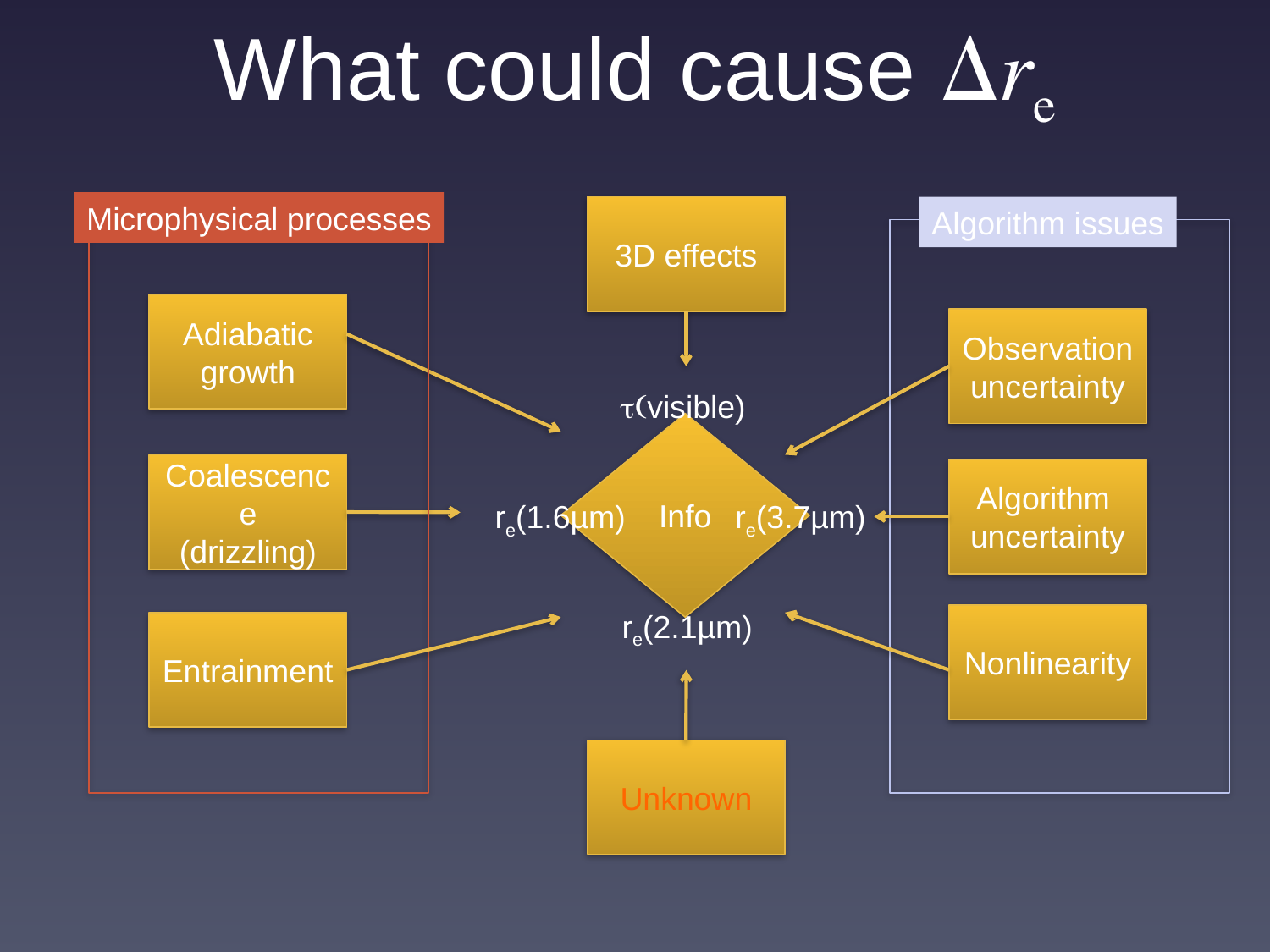

# What could cause Δre
Microphysical processes

3D effects
Algorithm issues

Observation uncertainty
Algorithm
uncertainty
Nonlinearity
Entrainment
Unknown
Coalescence
(drizzling)
Adiabatic growth
τ(visible)
Info
re(1.6µm)
re(3.7µm)
re(2.1µm)